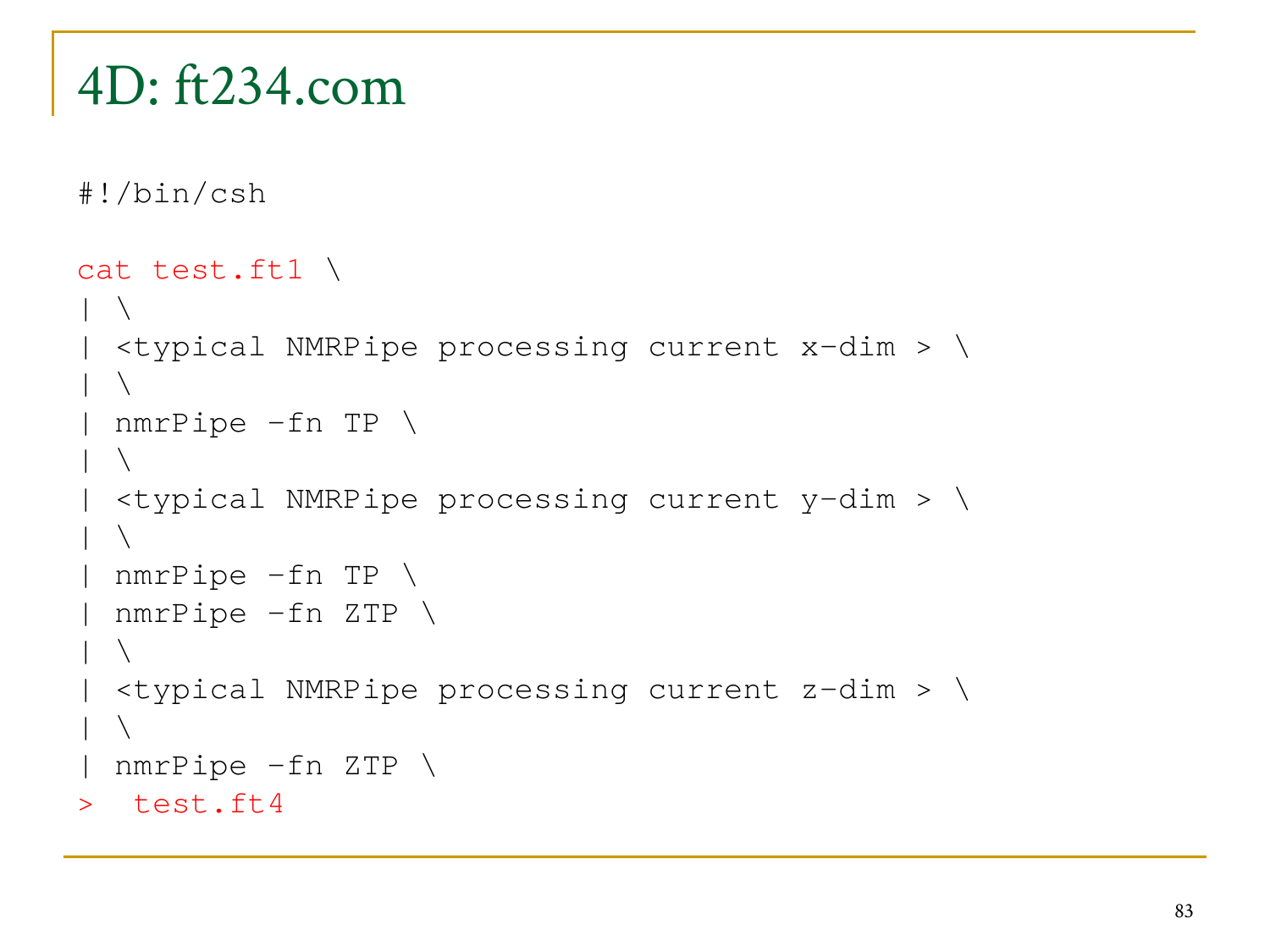

4D: ft234.com

#!/bin/csh

cat test.ft1 \
| \
| <typical NMRPipe processing current x-dim > \
| \
| nmrPipe –fn TP \
| \
| <typical NMRPipe processing current y-dim > \
| \
| nmrPipe –fn TP \
| nmrPipe –fn ZTP \
| \
| <typical NMRPipe processing current z-dim > \
| \
| nmrPipe –fn ZTP \
>  test.ft4

83